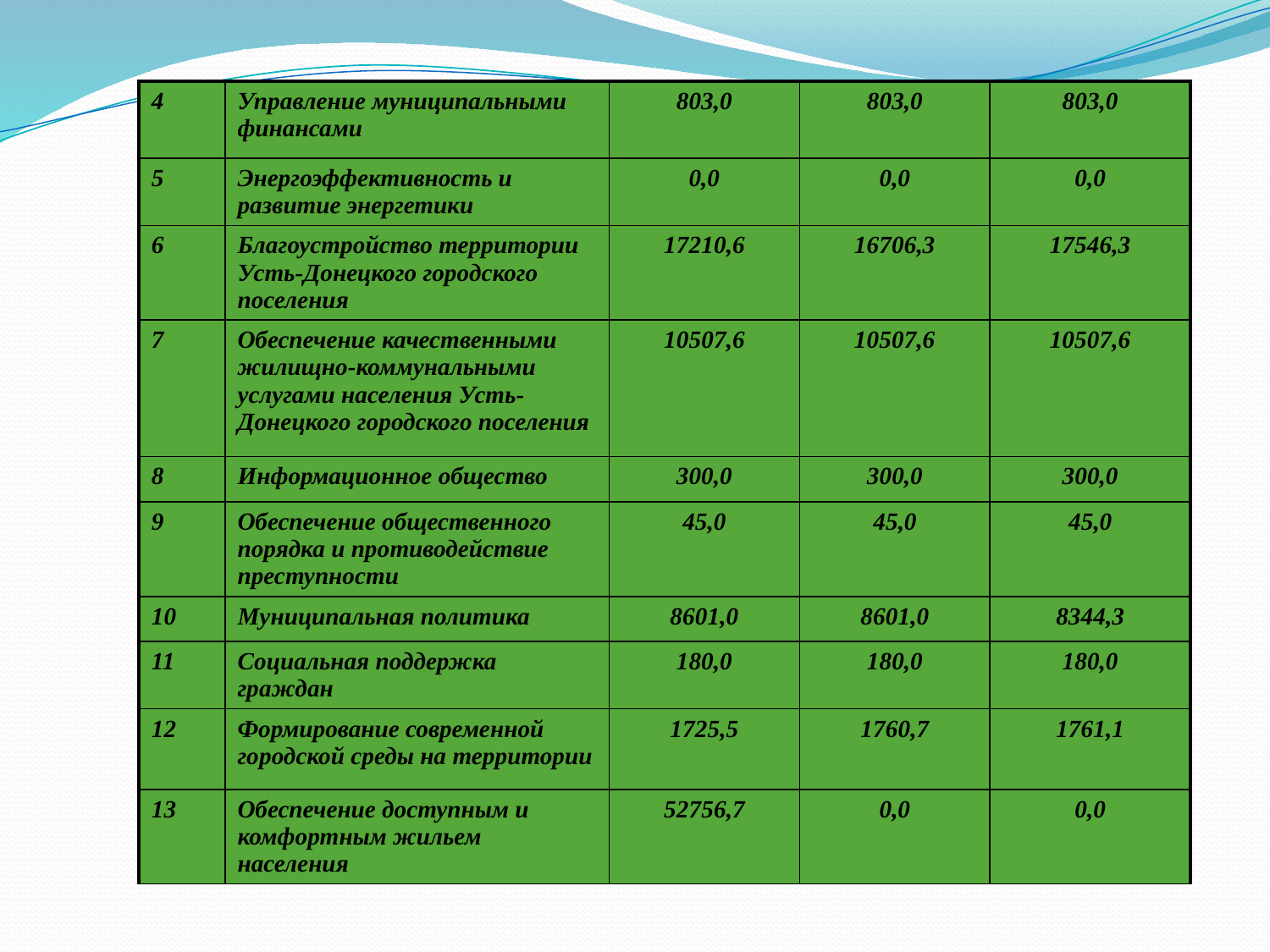

| 4 | Управление муниципальными финансами | 803,0 | 803,0 | 803,0 |
| --- | --- | --- | --- | --- |
| 5 | Энергоэффективность и развитие энергетики | 0,0 | 0,0 | 0,0 |
| 6 | Благоустройство территории Усть-Донецкого городского поселения | 17210,6 | 16706,3 | 17546,3 |
| 7 | Обеспечение качественными жилищно-коммунальными услугами населения Усть-Донецкого городского поселения | 10507,6 | 10507,6 | 10507,6 |
| 8 | Информационное общество | 300,0 | 300,0 | 300,0 |
| 9 | Обеспечение общественного порядка и противодействие преступности | 45,0 | 45,0 | 45,0 |
| 10 | Муниципальная политика | 8601,0 | 8601,0 | 8344,3 |
| 11 | Социальная поддержка граждан | 180,0 | 180,0 | 180,0 |
| 12 | Формирование современной городской среды на территории | 1725,5 | 1760,7 | 1761,1 |
| 13 | Обеспечение доступным и комфортным жильем населения | 52756,7 | 0,0 | 0,0 |